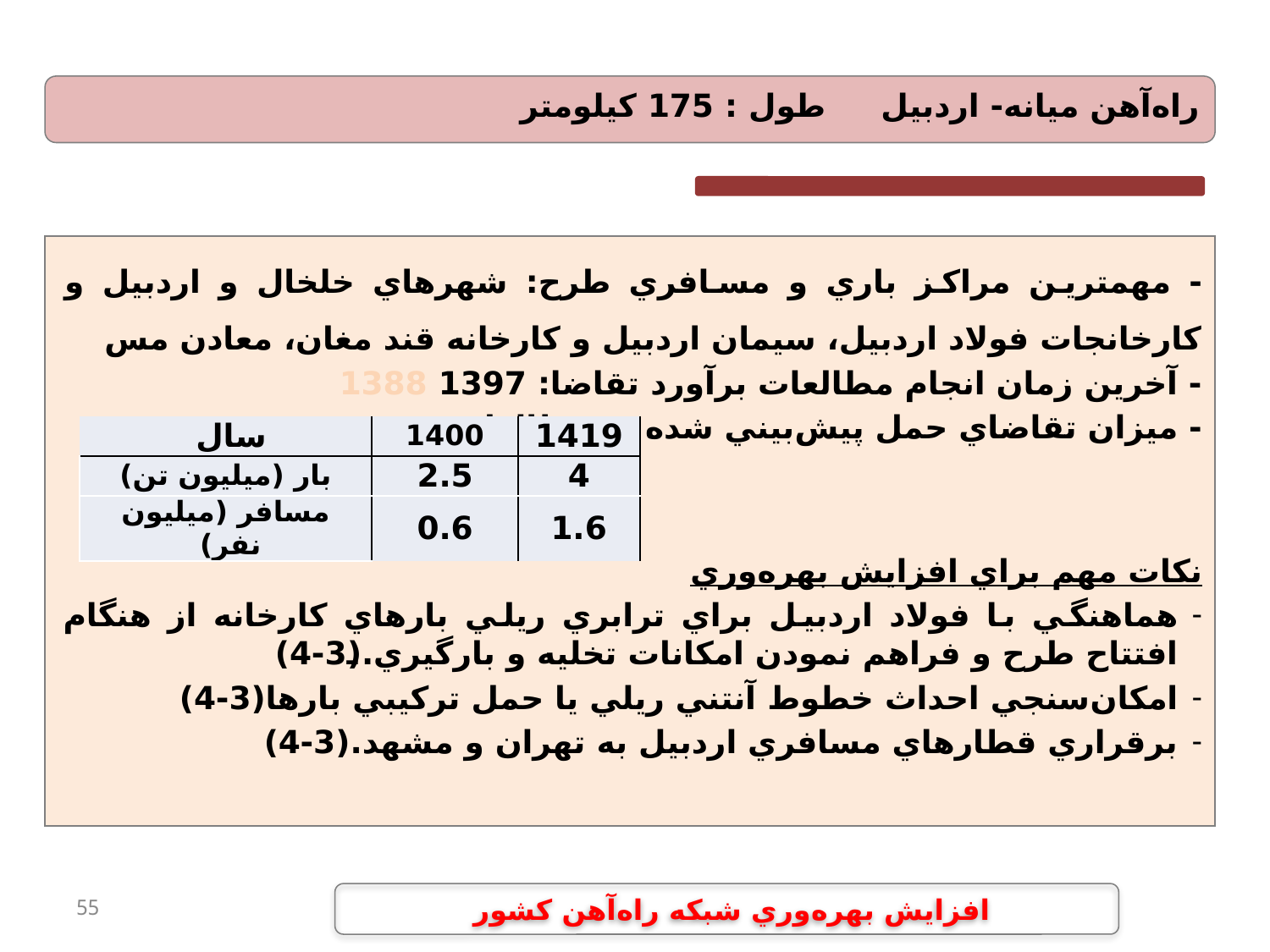

راه‌آهن ميانه- اردبيل	     طول : 175 كيلومتر
- مهمترين مراكز باري و مسافري طرح: شهرهاي خلخال و اردبيل و كارخانجات فولاد اردبيل، سيمان اردبيل و كارخانه قند مغان، معادن مس
- آخرين زمان انجام مطالعات برآورد تقاضا:	 1397 1388
- ميزان تقاضاي حمل پيش‌بيني شده در مطالعات:

نكات مهم براي افزايش بهره‌وري
هماهنگي با فولاد اردبيل براي ترابري ريلي بارهاي كارخانه از هنگام افتتاح طرح و فراهم نمودن امكانات تخليه و بارگيري.(3-4)
امكان‌سنجي احداث خطوط آنتني ريلي يا حمل تركيبي بارها(3-4)
برقراري قطارهاي مسافري اردبيل به تهران و مشهد.(3-4)
| سال | 1400 | 1419 |
| --- | --- | --- |
| بار (ميليون تن) | 2.5 | 4 |
| مسافر (ميليون نفر) | 0.6 | 1.6 |
55